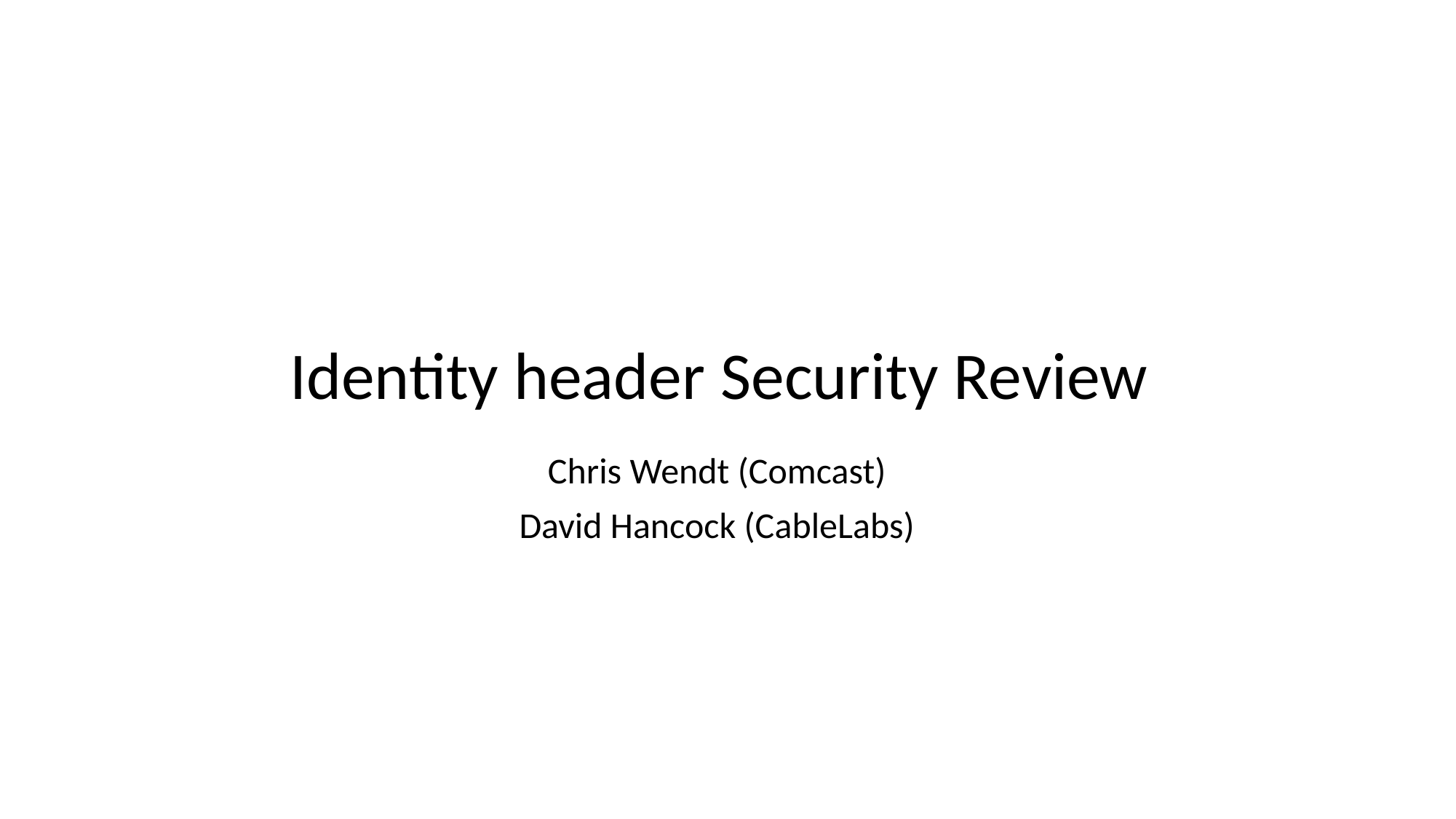

# Identity header Security Review
Chris Wendt (Comcast)
David Hancock (CableLabs)